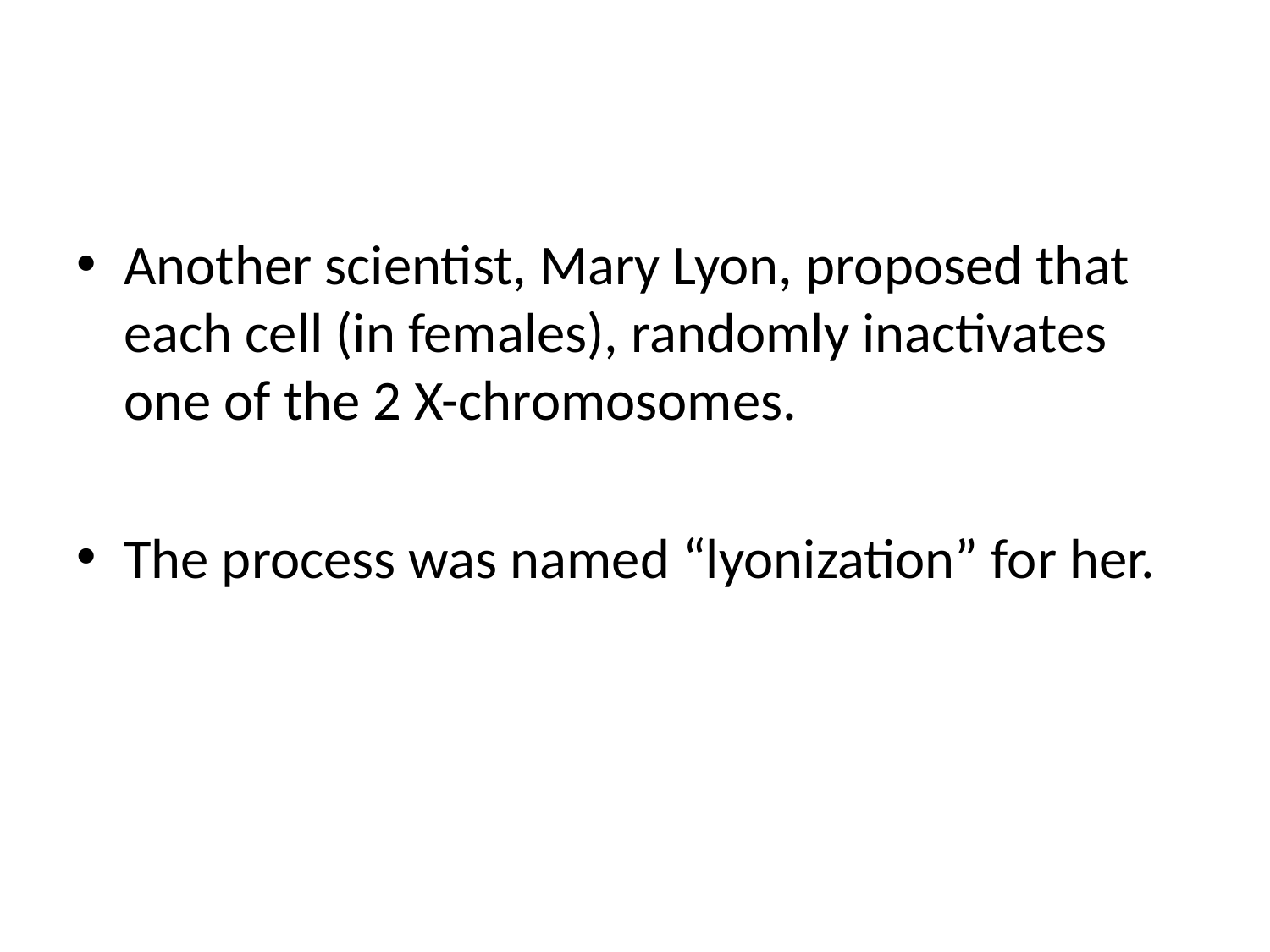

#
Another scientist, Mary Lyon, proposed that each cell (in females), randomly inactivates one of the 2 X-chromosomes.

The process was named “lyonization” for her.